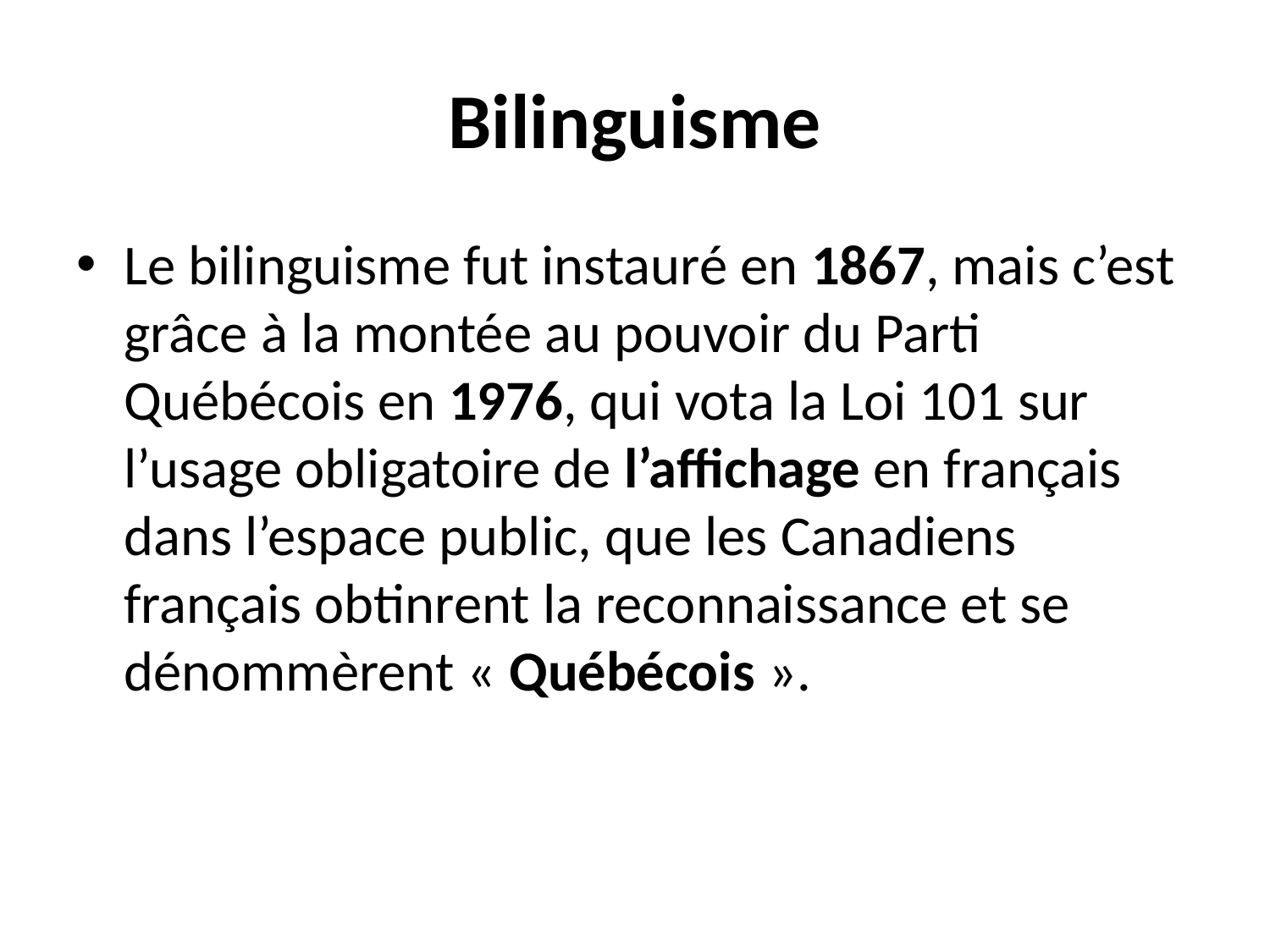

# Bilinguisme
Le bilinguisme fut instauré en 1867, mais c’est grâce à la montée au pouvoir du Parti Québécois en 1976, qui vota la Loi 101 sur l’usage obligatoire de l’affichage en français dans l’espace public, que les Canadiens français obtinrent la reconnaissance et se dénommèrent « Québécois ».